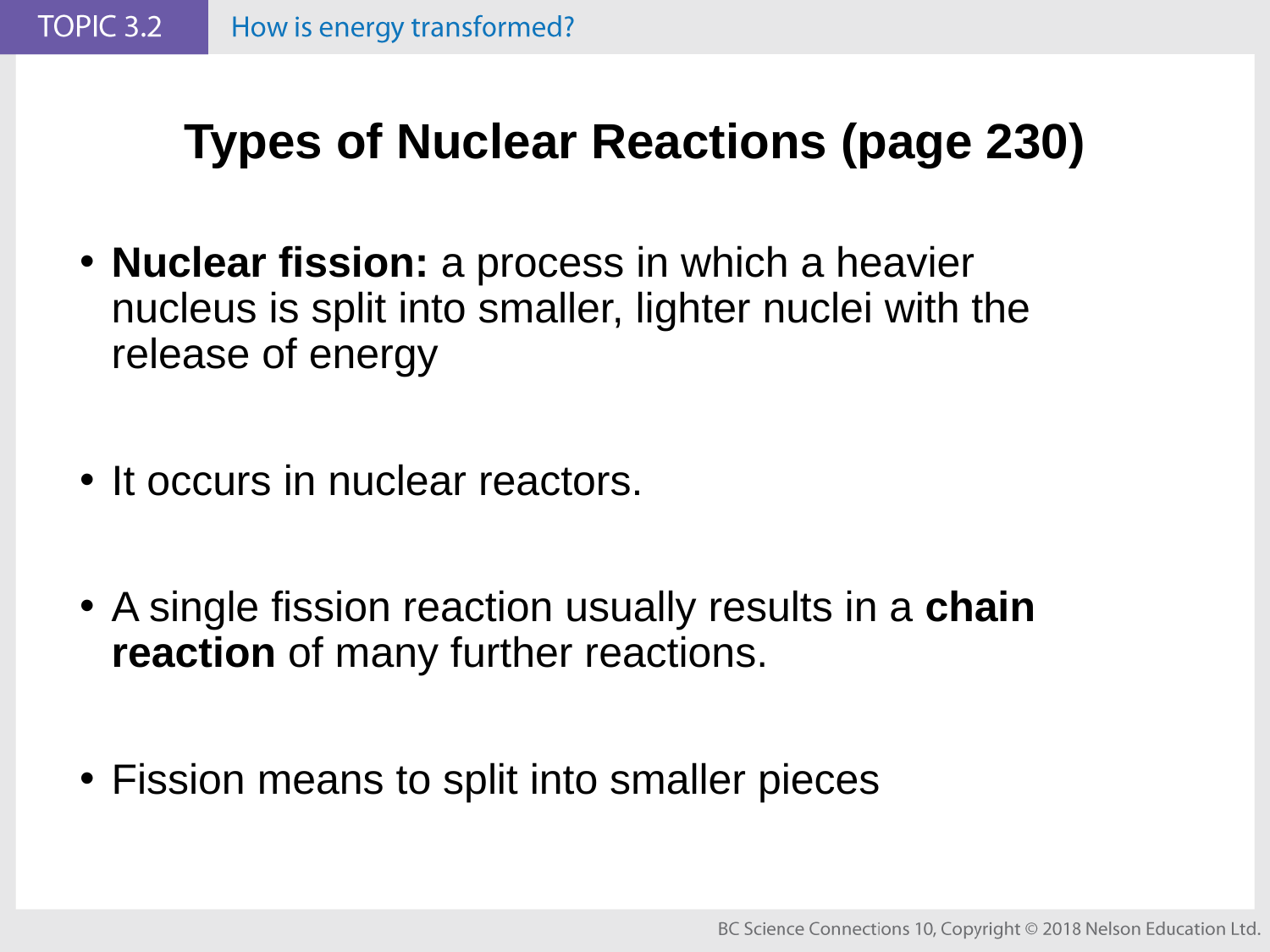

# Types of Nuclear Reactions (page 230)
Nuclear fission: a process in which a heavier nucleus is split into smaller, lighter nuclei with the release of energy

It occurs in nuclear reactors.

A single fission reaction usually results in a chain reaction of many further reactions.

Fission means to split into smaller pieces